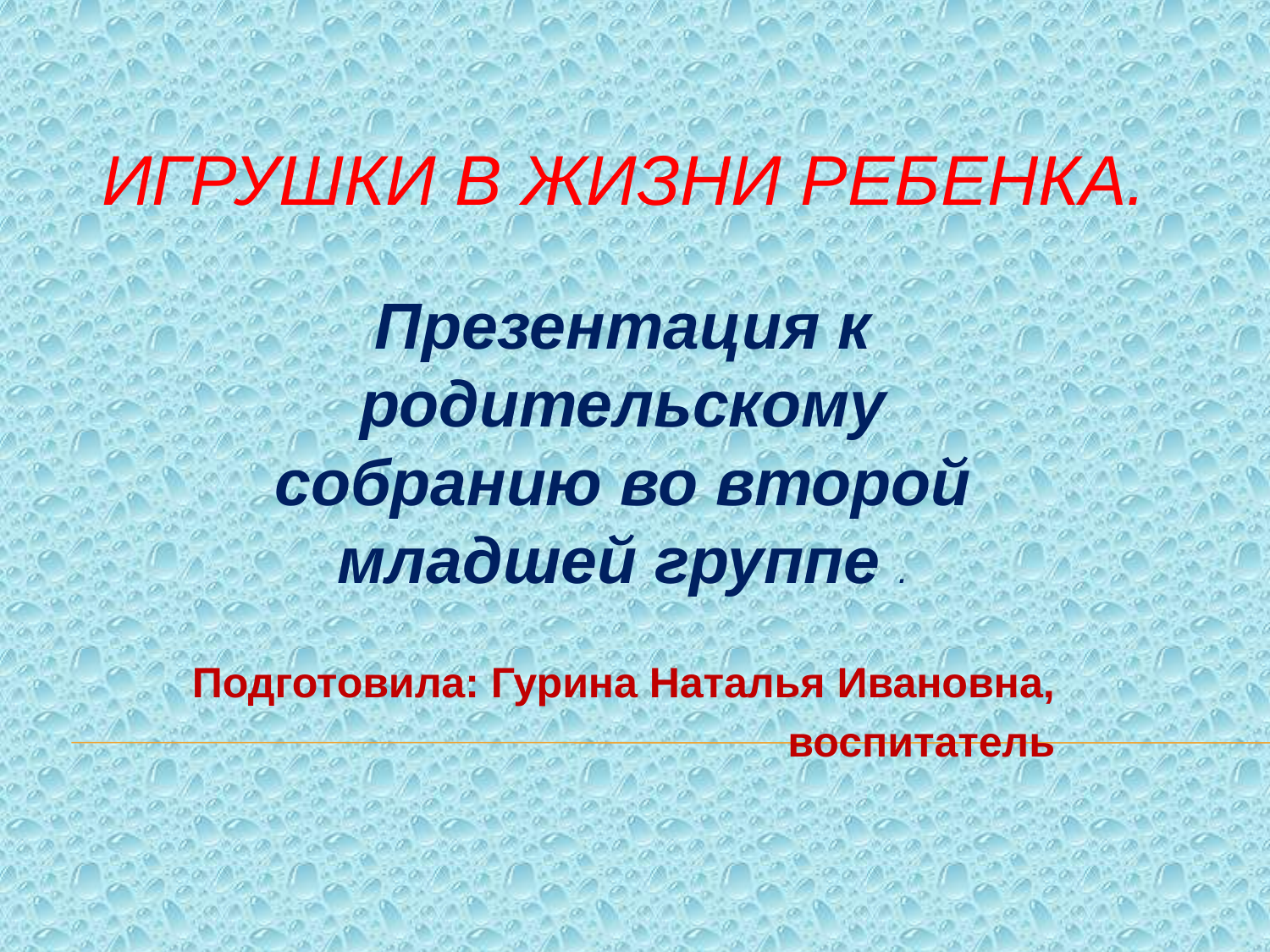

# Игрушки в жизни ребенка.
Презентация к родительскому собранию во второй младшей группе .

Подготовила: Гурина Наталья Ивановна,
воспитатель